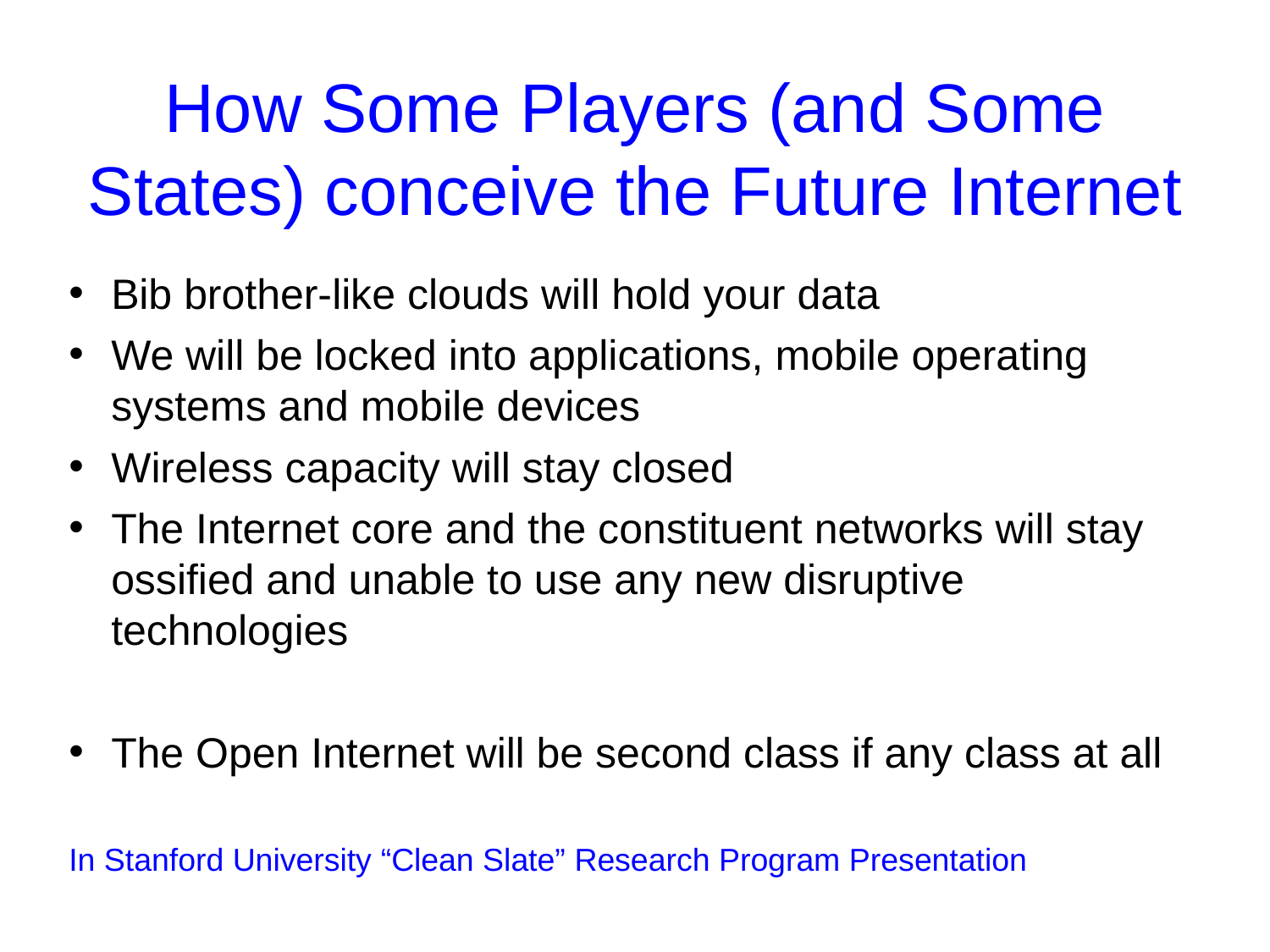

# How Some Players (and Some States) conceive the Future Internet
Bib brother-like clouds will hold your data
We will be locked into applications, mobile operating systems and mobile devices
Wireless capacity will stay closed
The Internet core and the constituent networks will stay ossified and unable to use any new disruptive technologies

The Open Internet will be second class if any class at all
In Stanford University “Clean Slate” Research Program Presentation